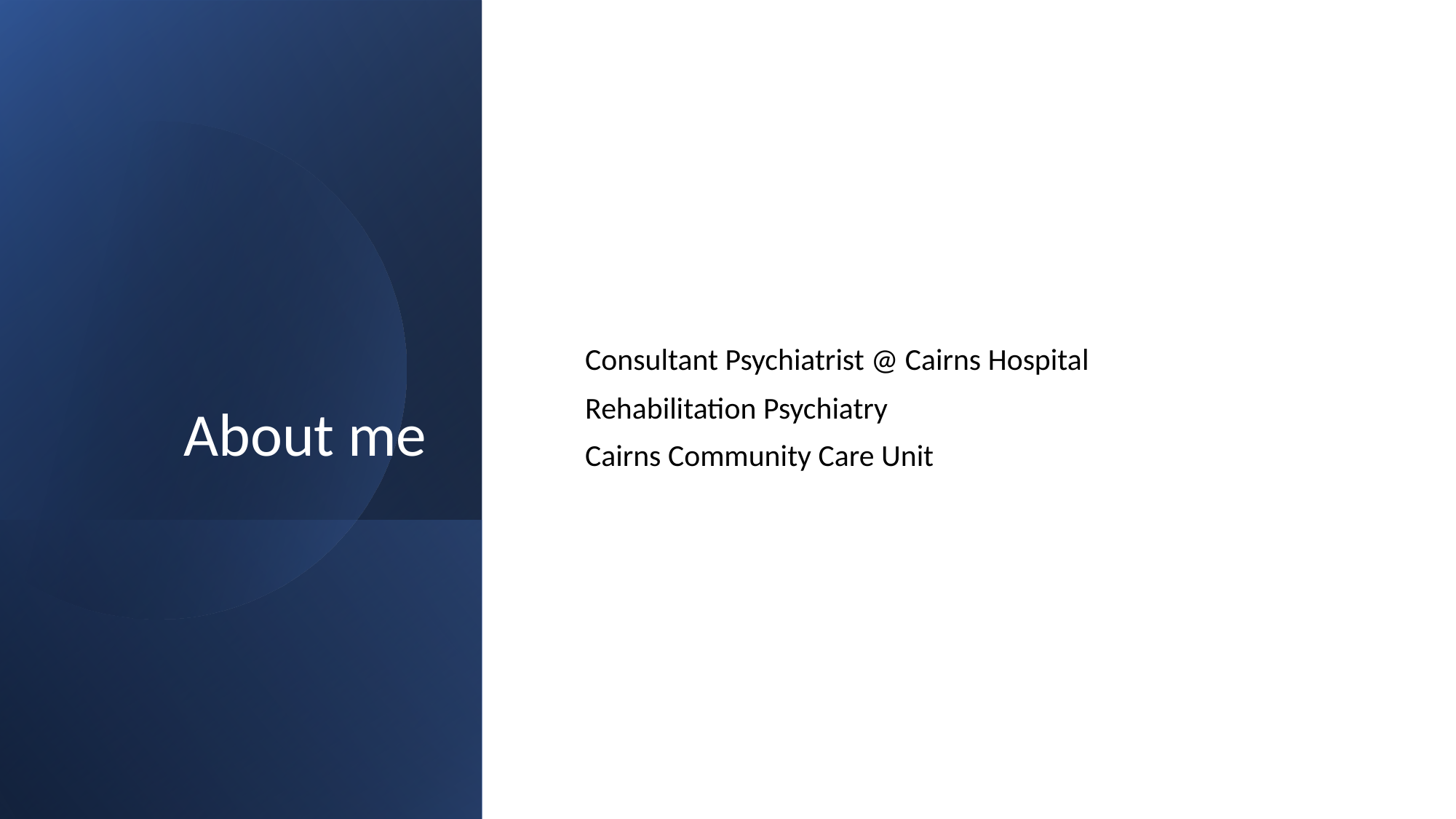

# About me
Consultant Psychiatrist @ Cairns Hospital
Rehabilitation Psychiatry
Cairns Community Care Unit